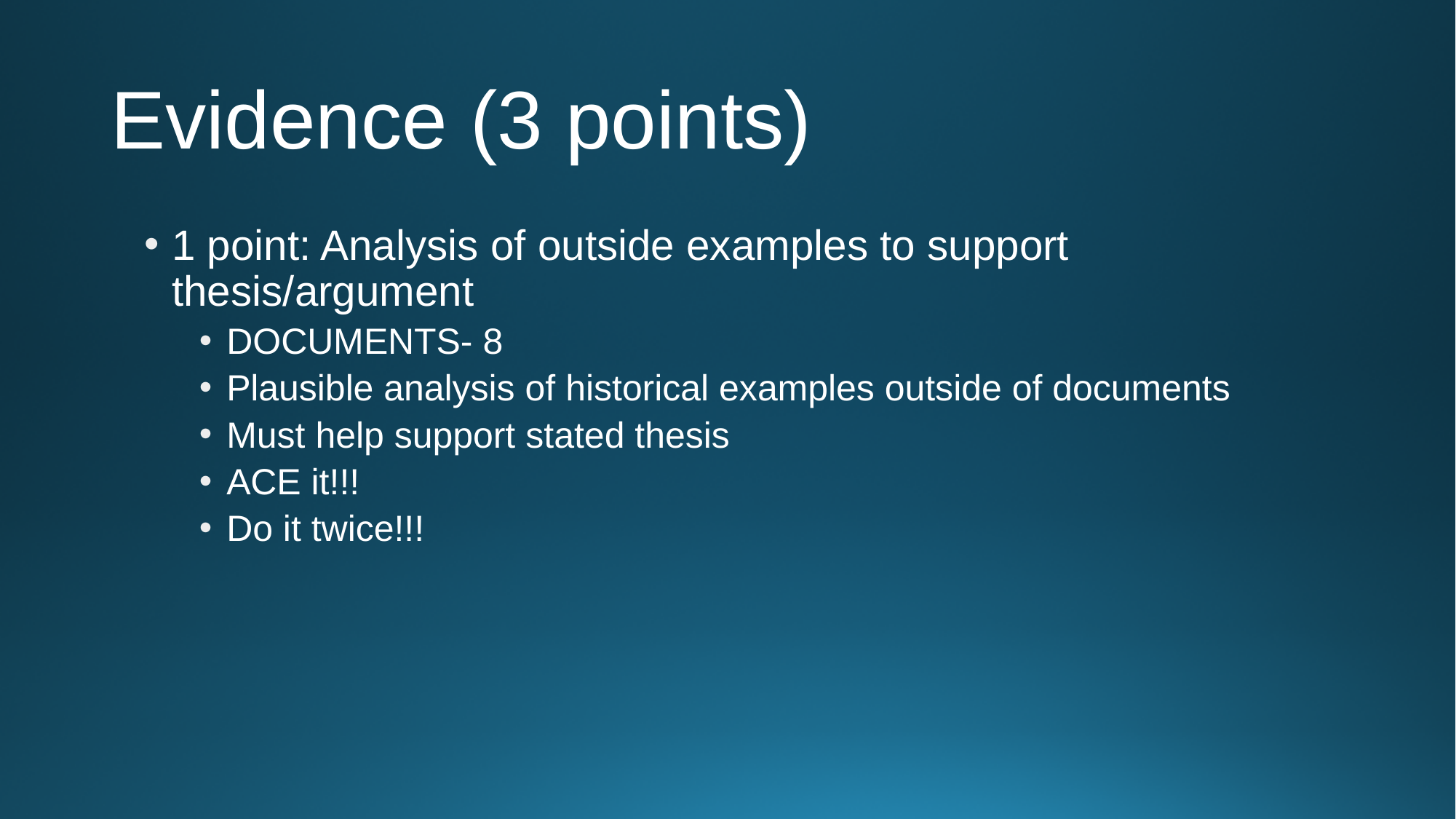

# Evidence (3 points)
1 point: Analysis of outside examples to support thesis/argument
DOCUMENTS- 8
Plausible analysis of historical examples outside of documents
Must help support stated thesis
ACE it!!!
Do it twice!!!